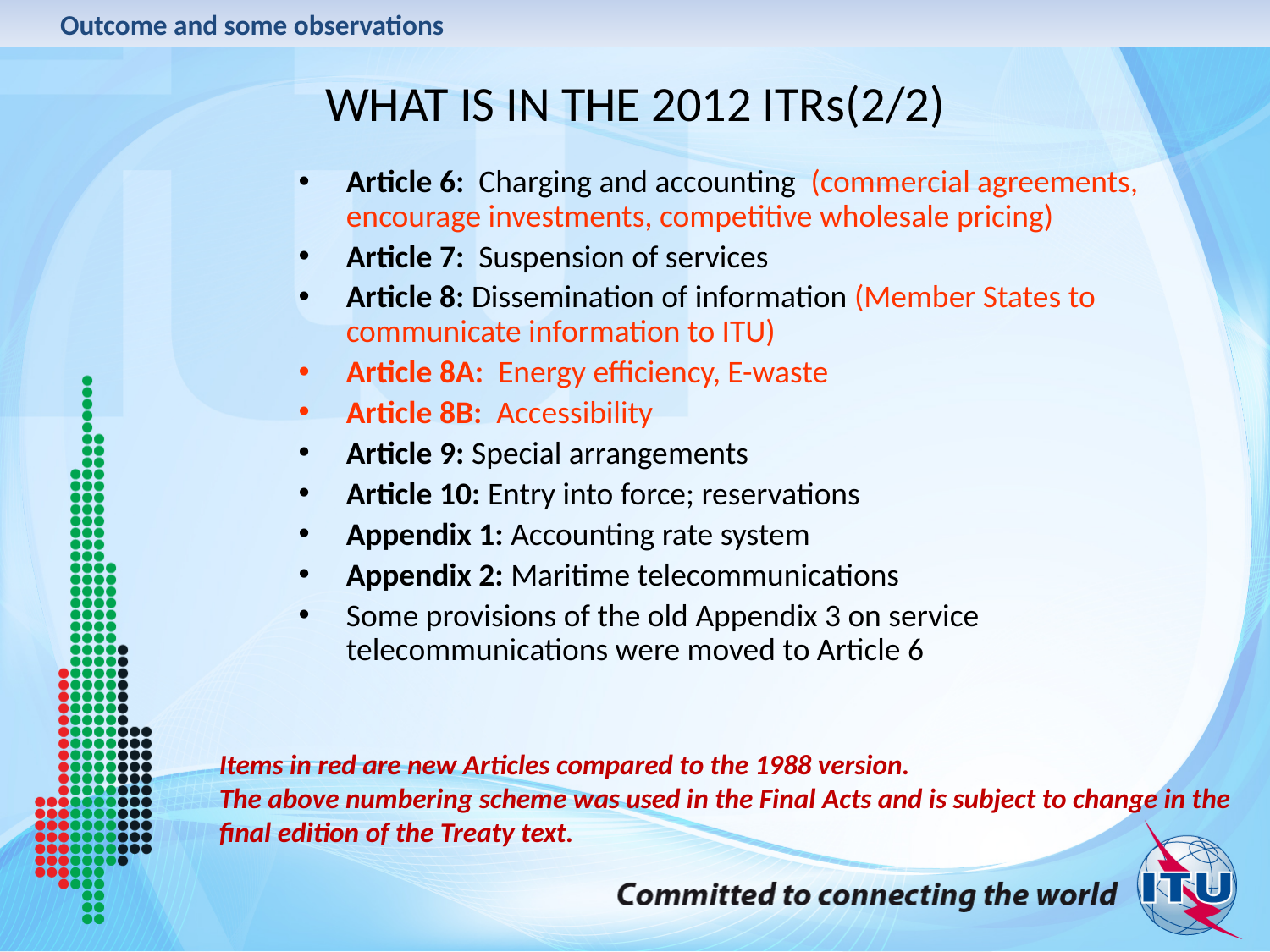

Outcome and some observations
# WHAT IS IN THE 2012 ITRs(2/2)
Article 6:  Charging and accounting  (commercial agreements, encourage investments, competitive wholesale pricing)
Article 7:  Suspension of services
Article 8: Dissemination of information (Member States to communicate information to ITU)
Article 8A:  Energy efficiency, E-waste
Article 8B:  Accessibility
Article 9: Special arrangements
Article 10: Entry into force; reservations
Appendix 1: Accounting rate system
Appendix 2: Maritime telecommunications
Some provisions of the old Appendix 3 on service telecommunications were moved to Article 6

Items in red are new Articles compared to the 1988 version.
The above numbering scheme was used in the Final Acts and is subject to change in the final edition of the Treaty text.